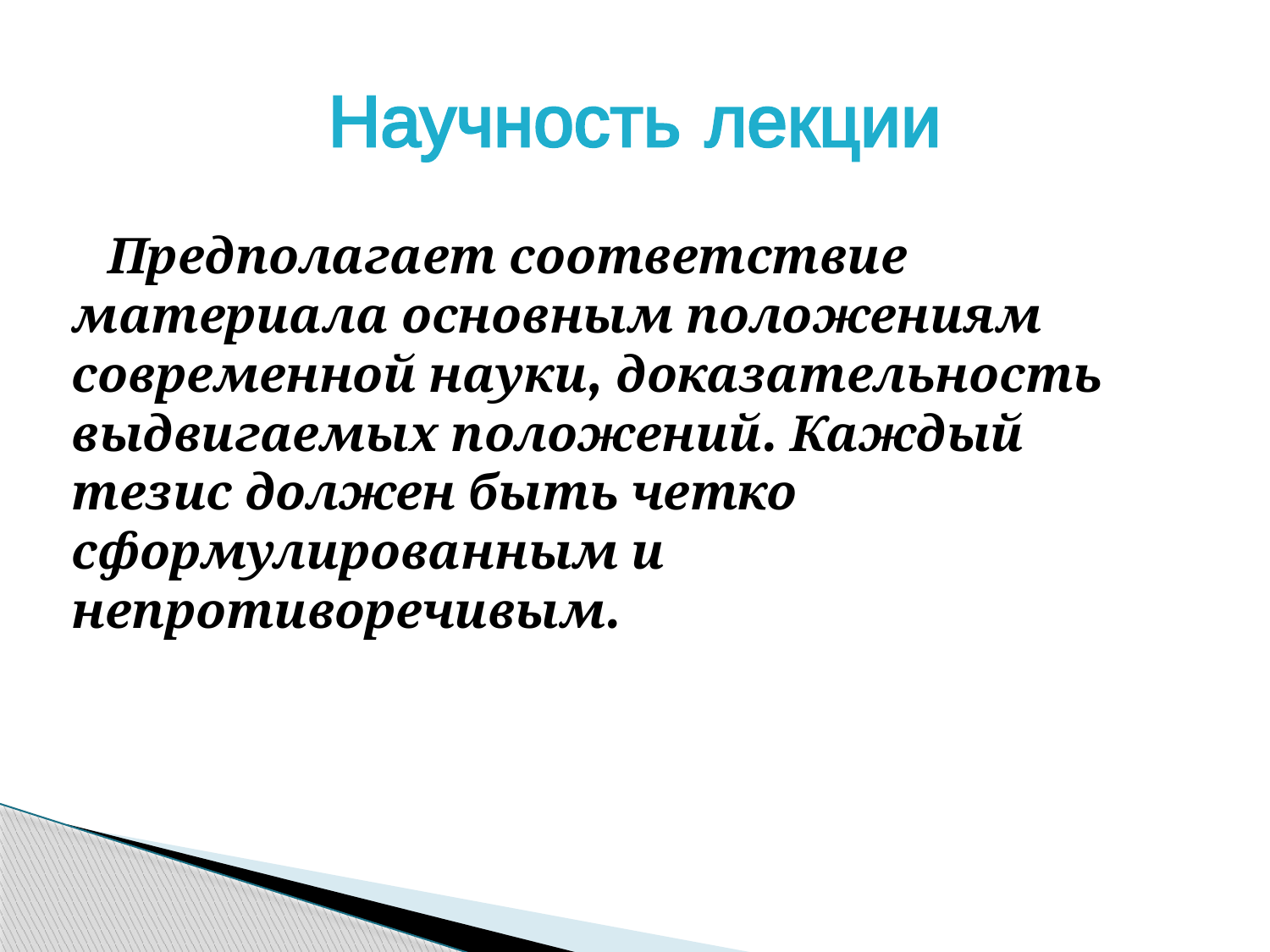

# Научность лекции
Предполагает соответствие материала основным положениям современной науки, доказательность выдвигаемых положений. Каждый тезис должен быть четко сформулированным и непротиворечивым.